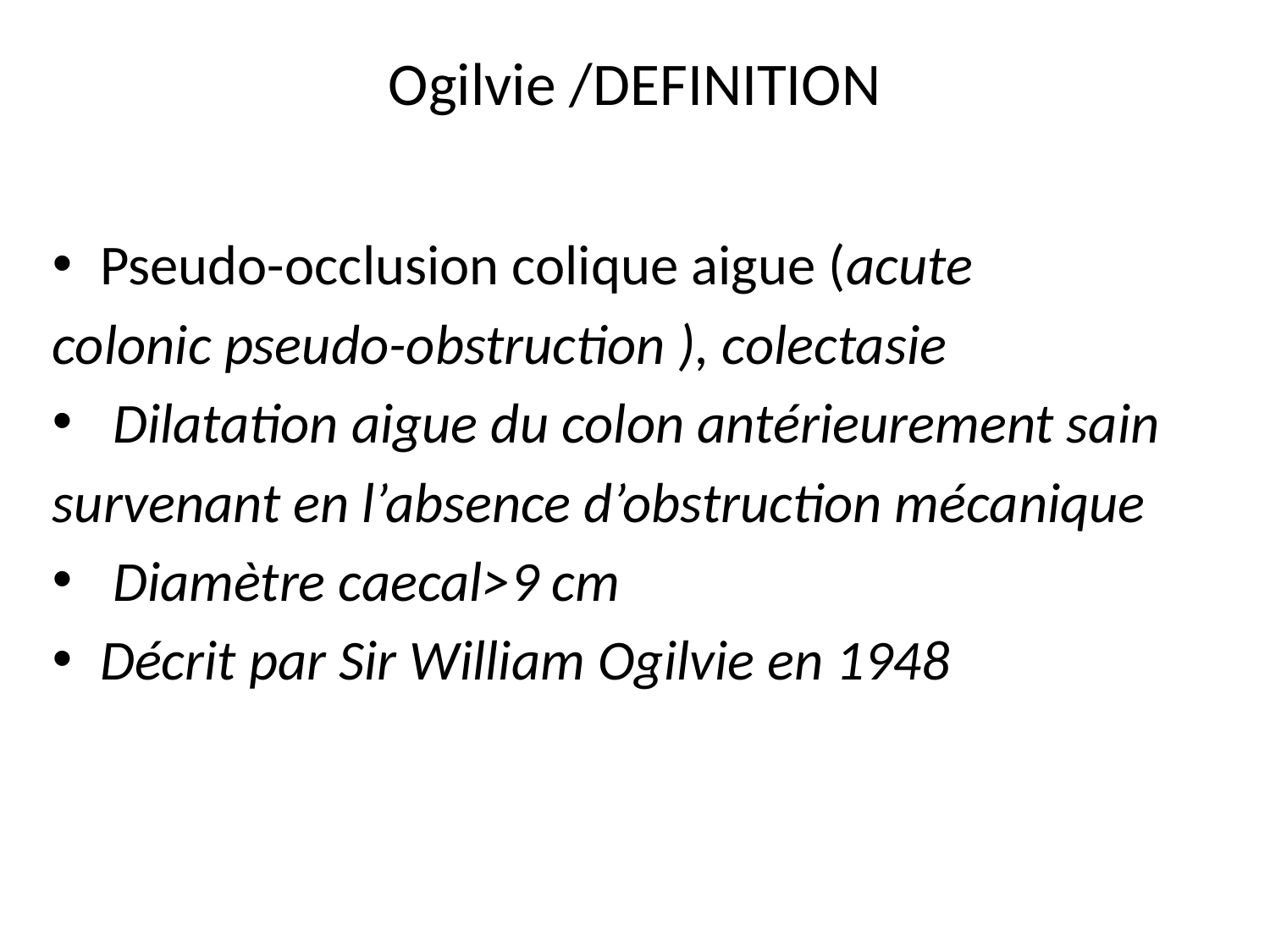

# Ogilvie /DEFINITION
Pseudo-occlusion colique aigue (acute
colonic pseudo-obstruction ), colectasie
 Dilatation aigue du colon antérieurement sain
survenant en l’absence d’obstruction mécanique
 Diamètre caecal>9 cm
Décrit par Sir William Ogilvie en 1948